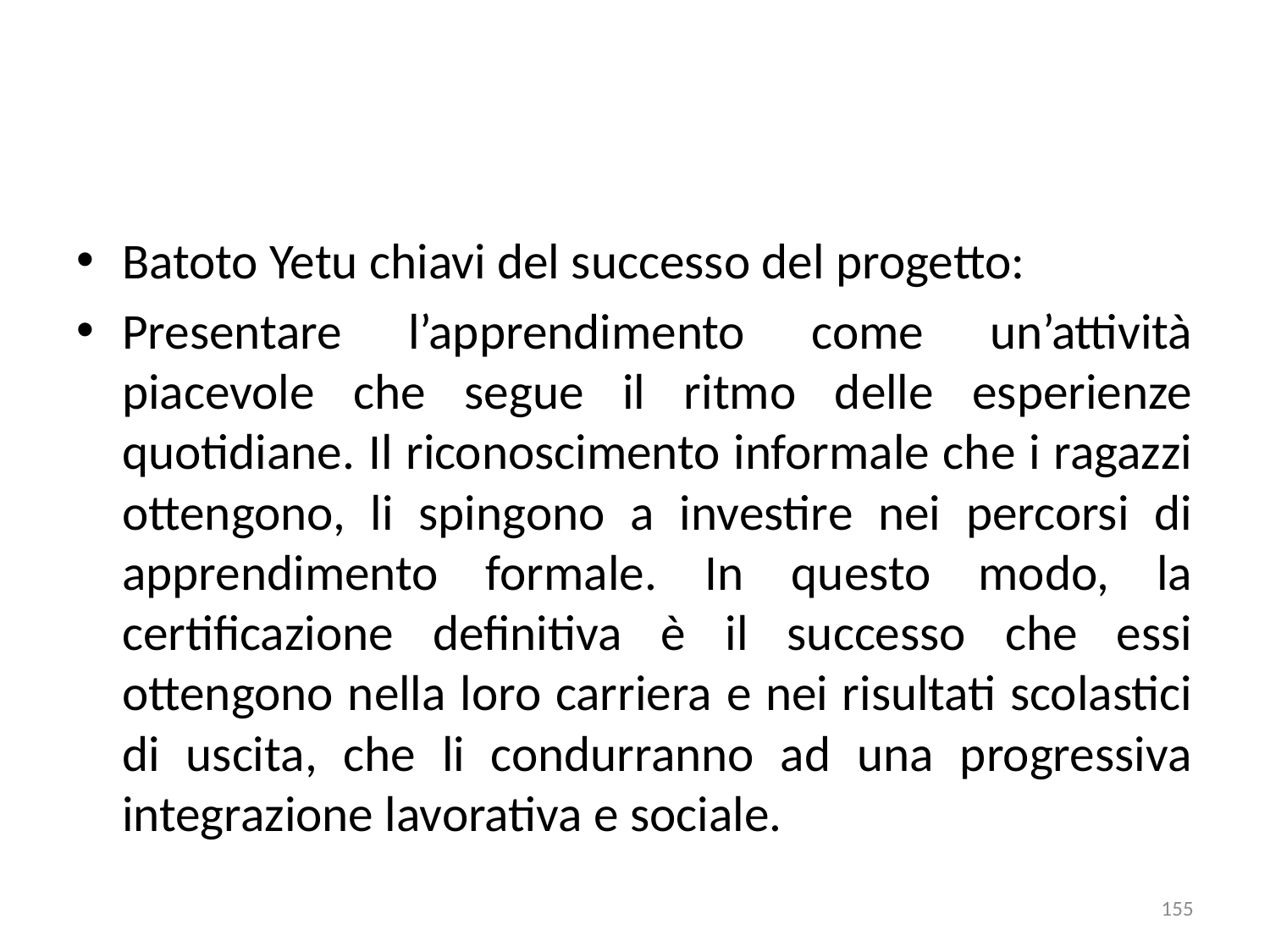

Batoto Yetu chiavi del successo del progetto:
Presentare l’apprendimento come un’attività piacevole che segue il ritmo delle esperienze quotidiane. Il riconoscimento informale che i ragazzi ottengono, li spingono a investire nei percorsi di apprendimento formale. In questo modo, la certificazione definitiva è il successo che essi ottengono nella loro carriera e nei risultati scolastici di uscita, che li condurranno ad una progressiva integrazione lavorativa e sociale.

155